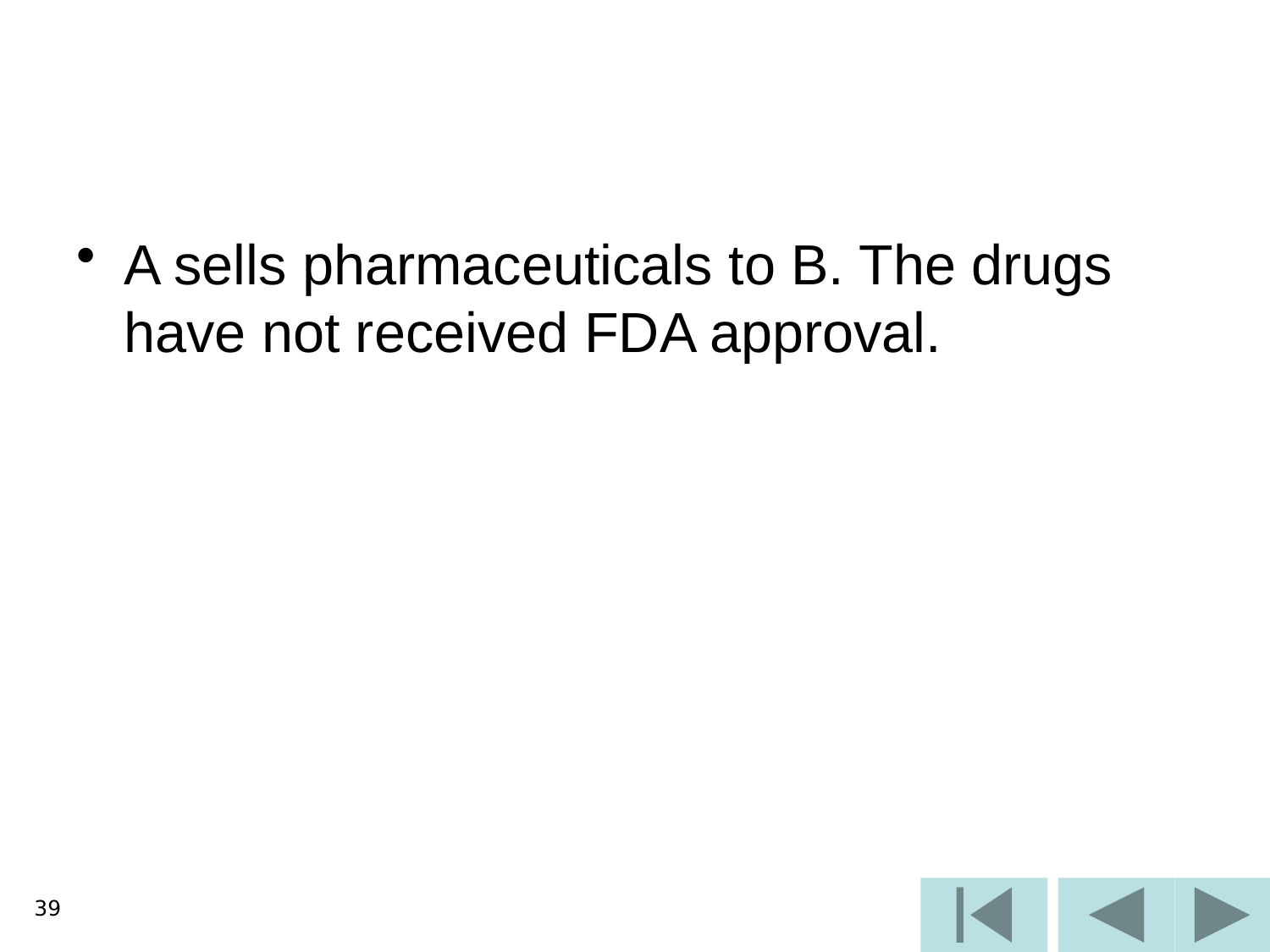

#
A sells pharmaceuticals to B. The drugs have not received FDA approval.
39